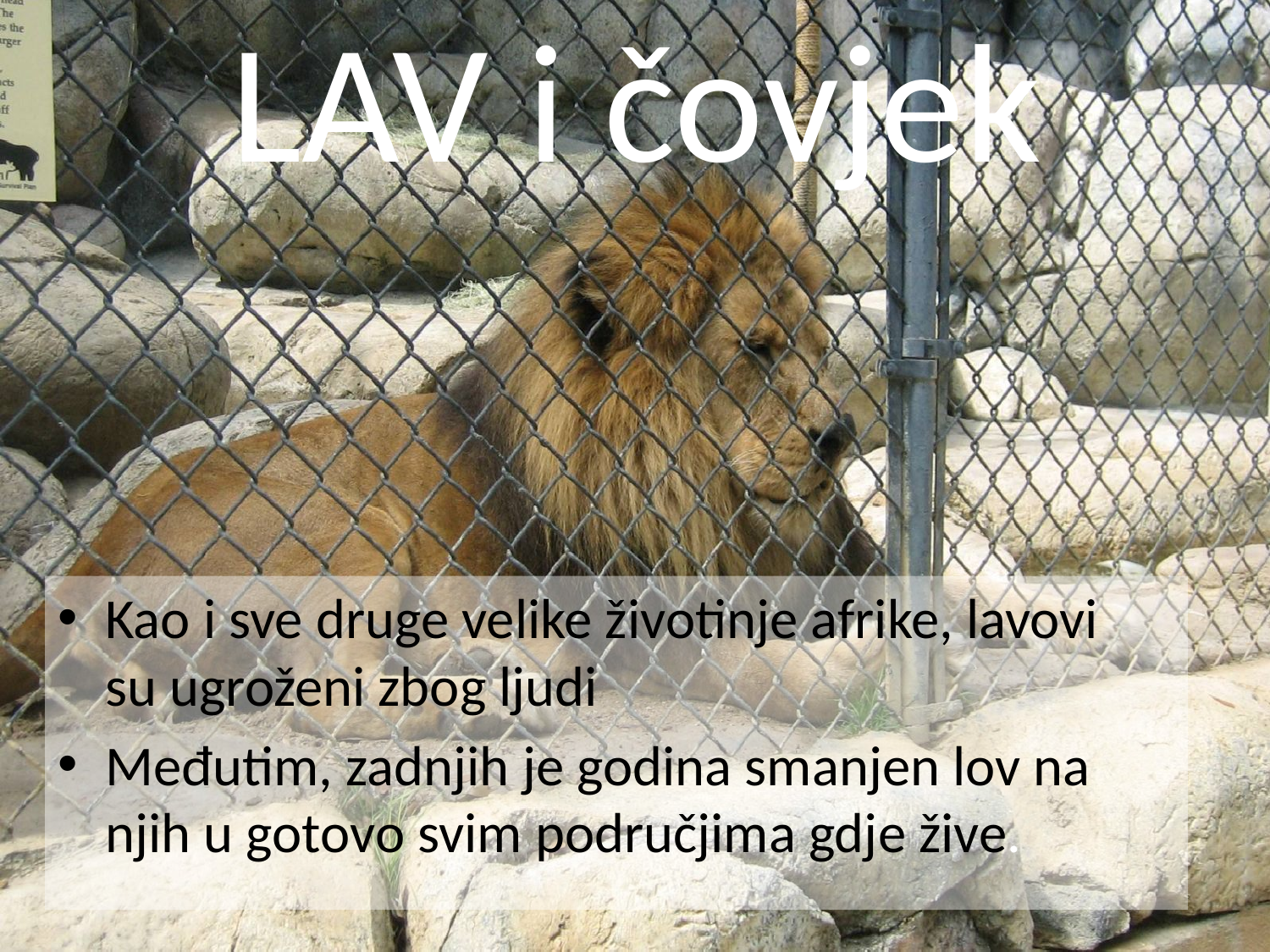

# LAV i čovjek
Kao i sve druge velike životinje afrike, lavovi  su ugroženi zbog ljudi
Međutim, zadnjih je godina smanjen lov na njih u gotovo svim područjima gdje žive.